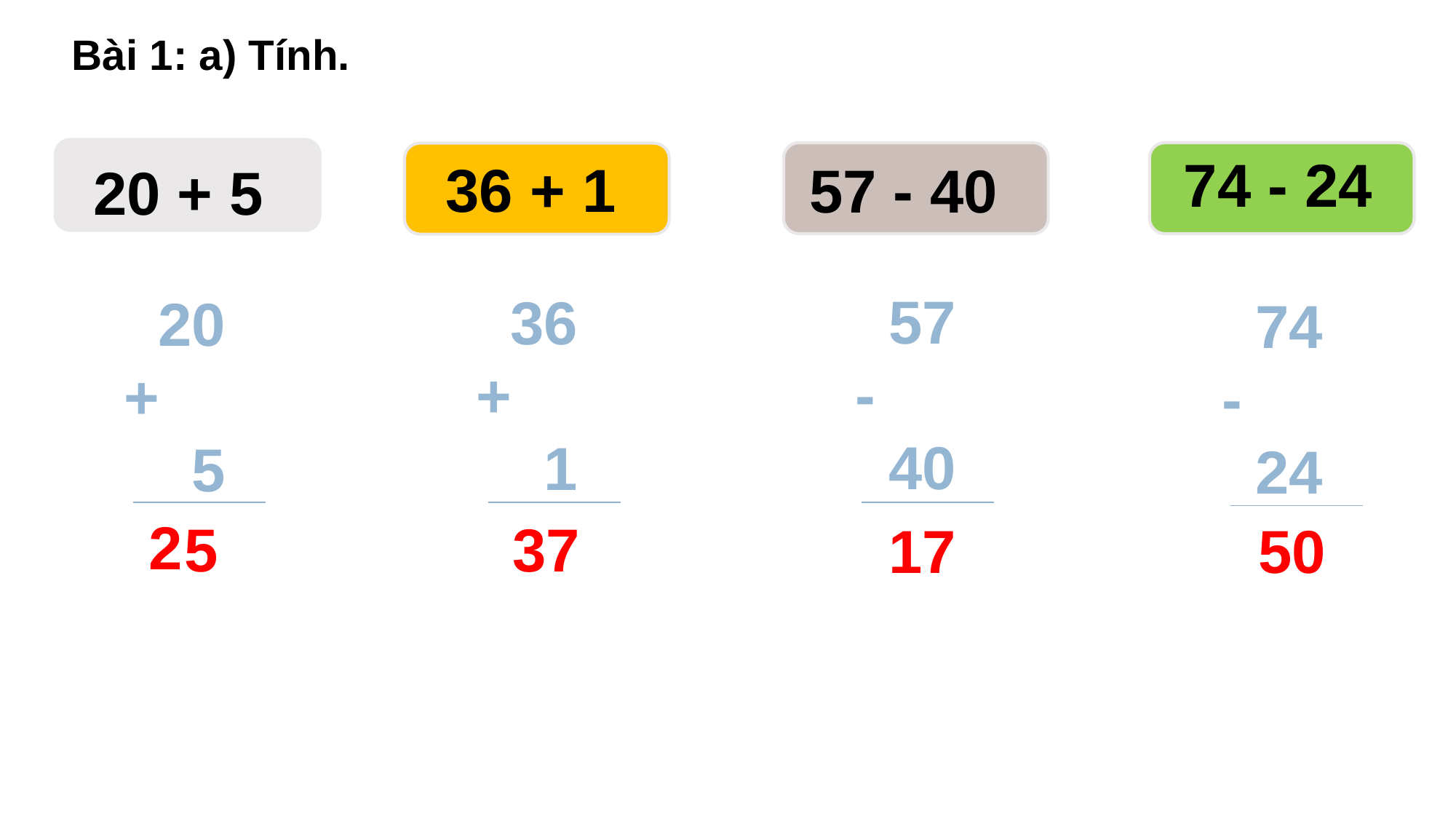

Bài 1: a) Tính.

74 - 24

36 + 1
57 - 40
20 + 5
  57
-
  40

  36
+
    1

  20
+
    5

  74
-
  24

2
5
37
17
50